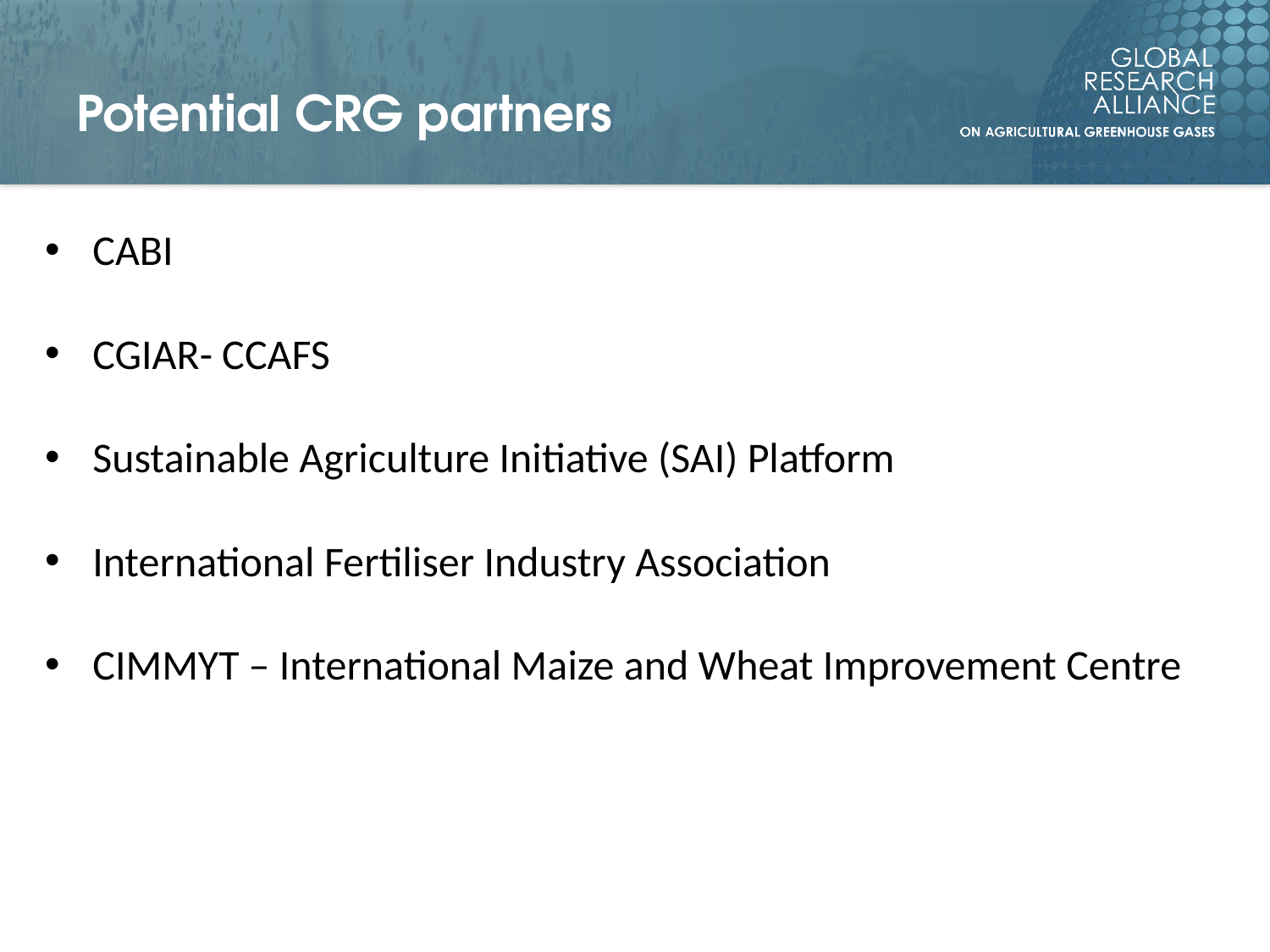

Potential CRG partners
CABI

CGIAR- CCAFS

Sustainable Agriculture Initiative (SAI) Platform

International Fertiliser Industry Association

CIMMYT – International Maize and Wheat Improvement Centre